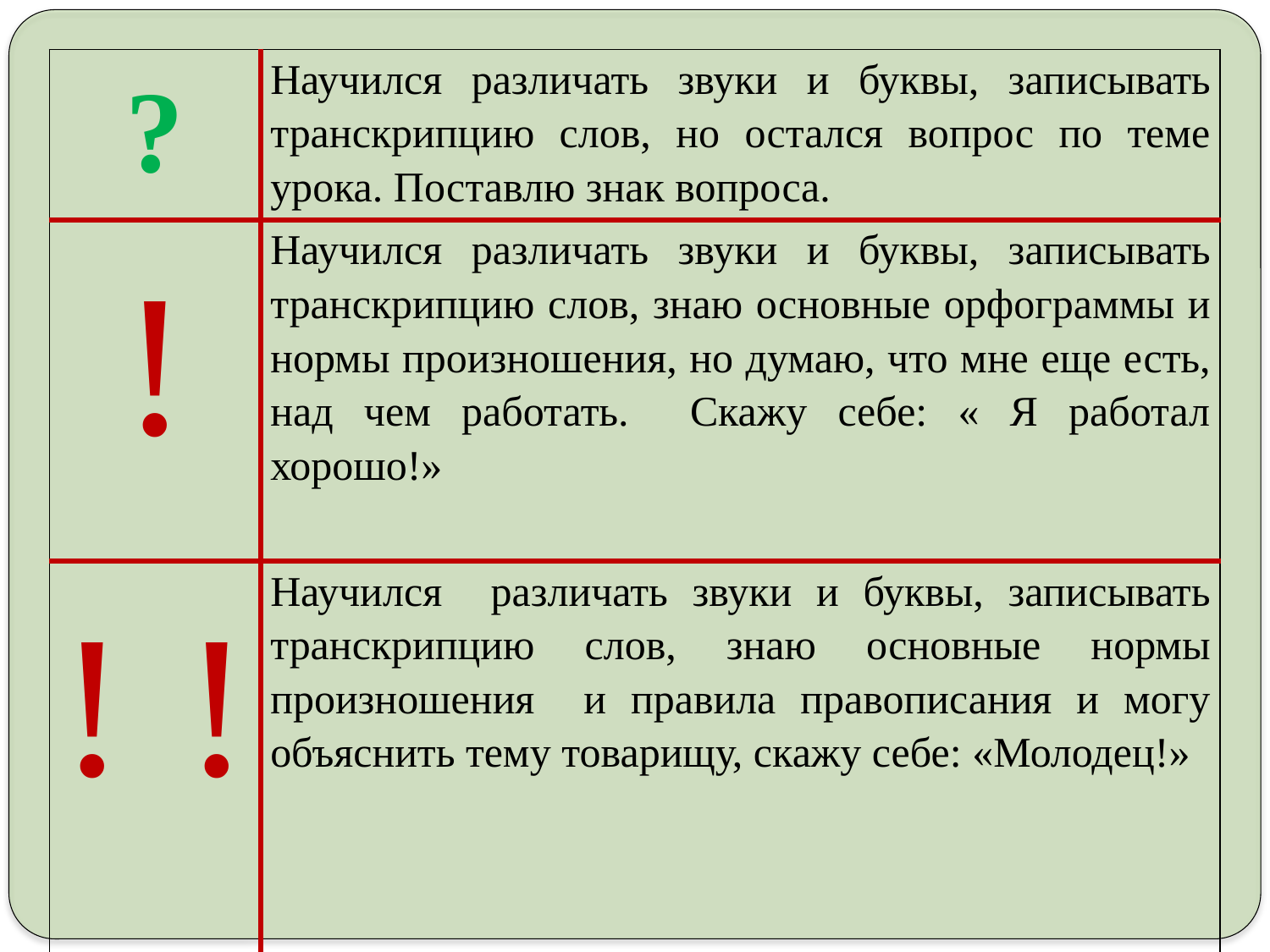

| ? | Научился различать звуки и буквы, записывать транскрипцию слов, но остался вопрос по теме урока. Поставлю знак вопроса. |
| --- | --- |
| ! | Научился различать звуки и буквы, записывать транскрипцию слов, знаю основные орфограммы и нормы произношения, но думаю, что мне еще есть, над чем работать. Скажу себе: « Я работал хорошо!» |
| ! ! | Научился различать звуки и буквы, записывать транскрипцию слов, знаю основные нормы произношения и правила правописания и могу объяснить тему товарищу, скажу себе: «Молодец!» |